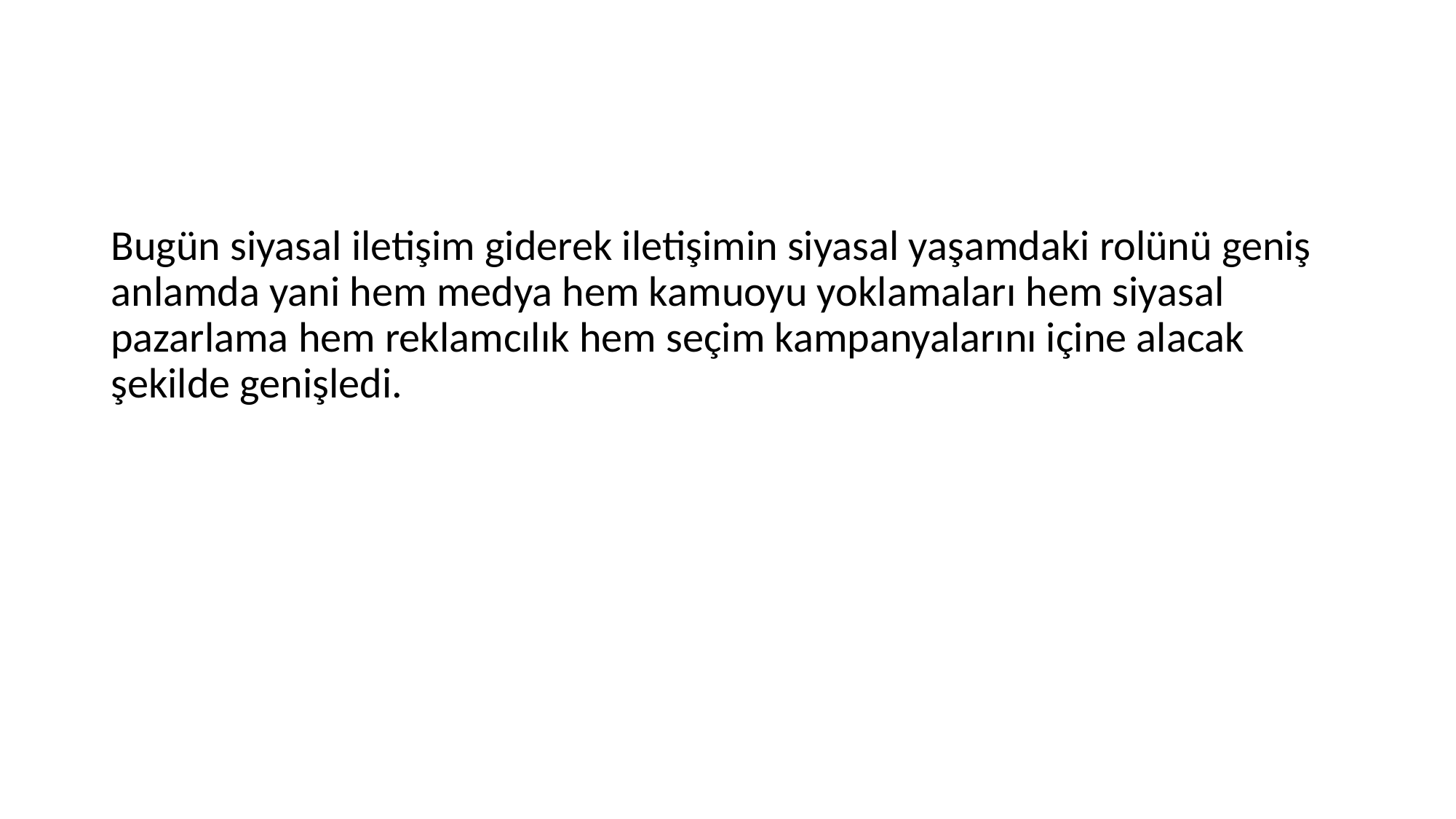

#
Bugün siyasal iletişim giderek iletişimin siyasal yaşamdaki rolünü geniş anlamda yani hem medya hem kamuoyu yoklamaları hem siyasal pazarlama hem reklamcılık hem seçim kampanyalarını içine alacak şekilde genişledi.